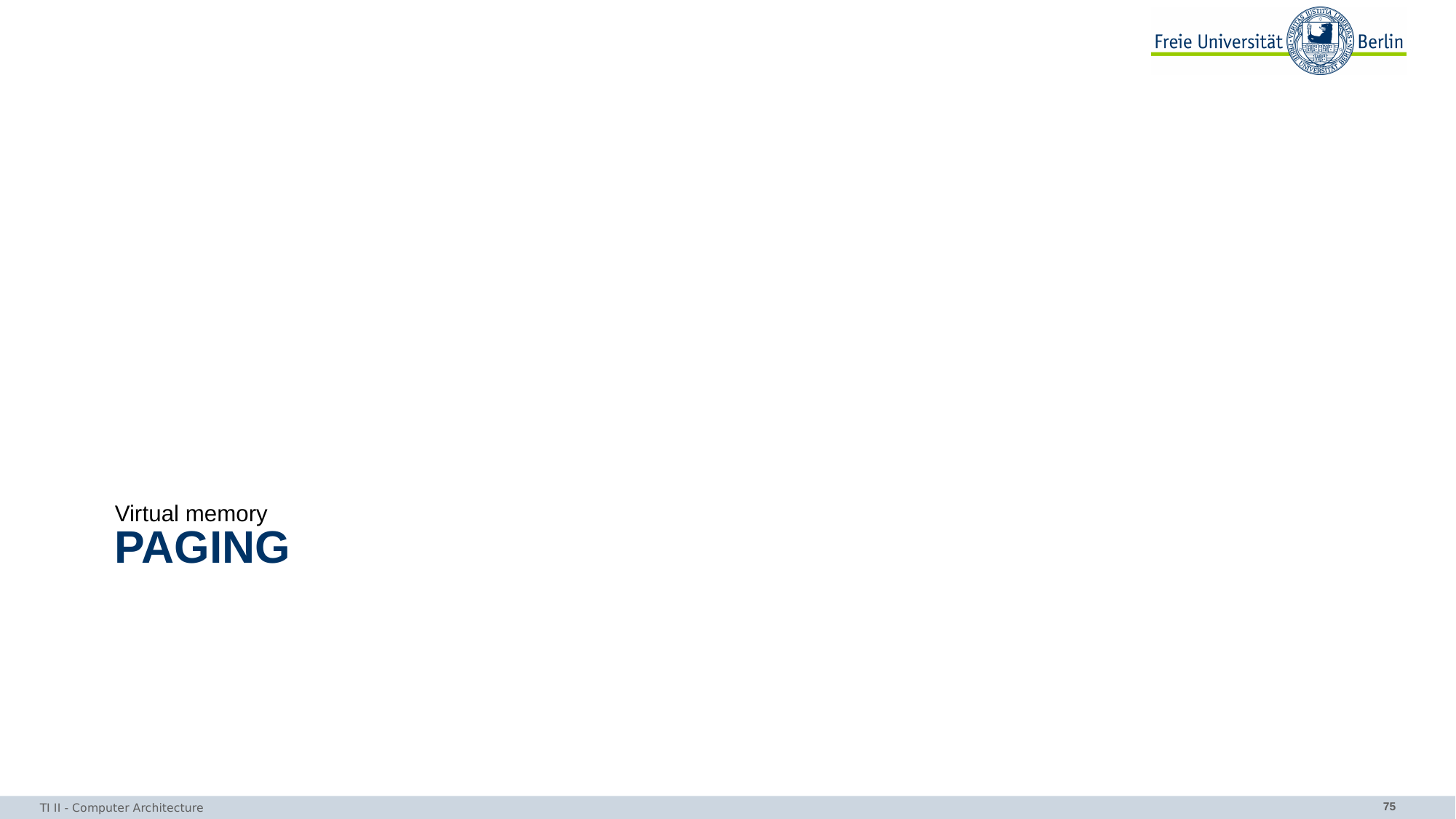

Virtual memory
# Paging
TI II - Computer Architecture